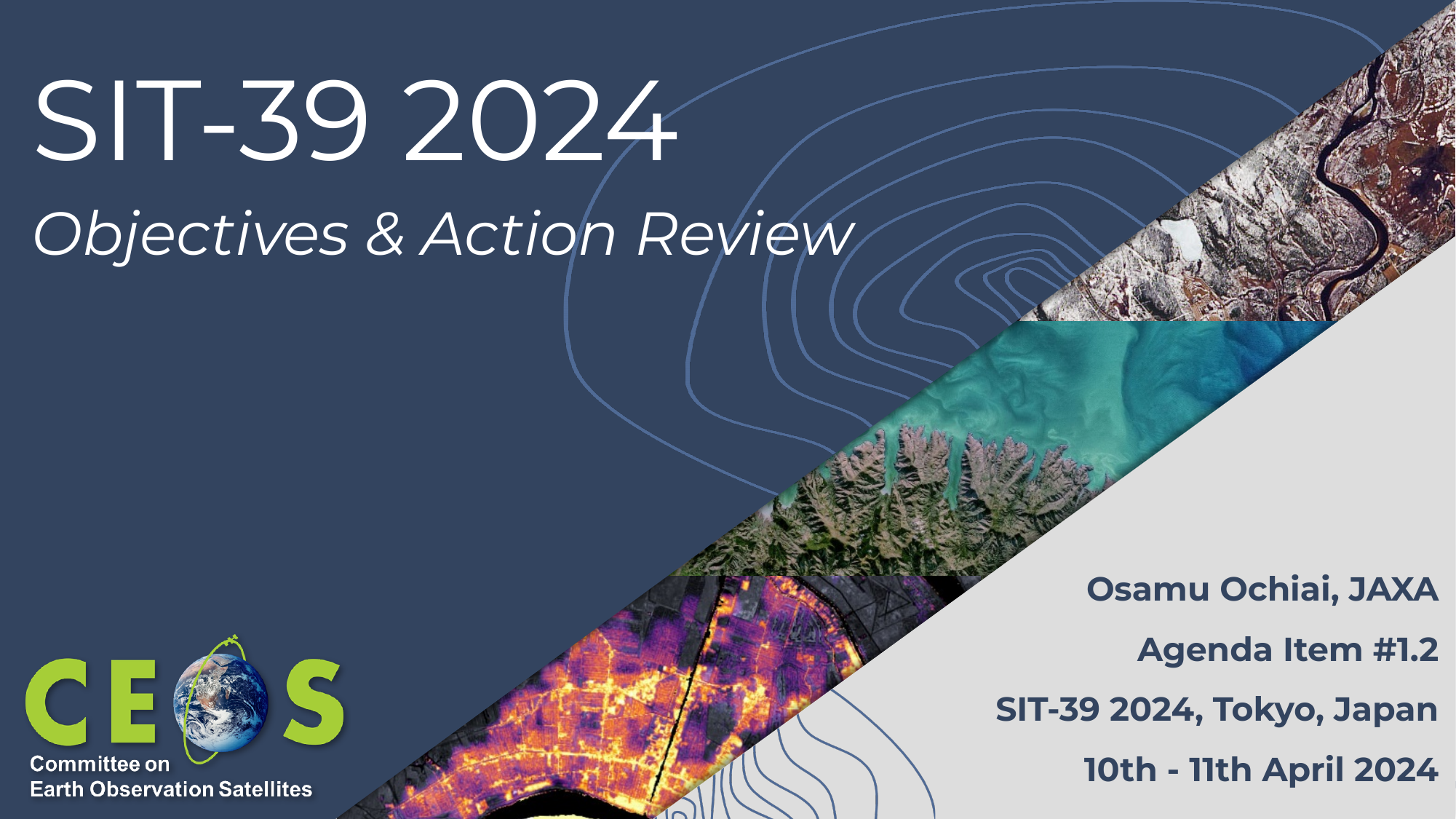

# SIT-39 2024
Objectives & Action Review

Osamu Ochiai, JAXA
Agenda Item #1.2
SIT-39 2024, Tokyo, Japan
10th - 11th April 2024